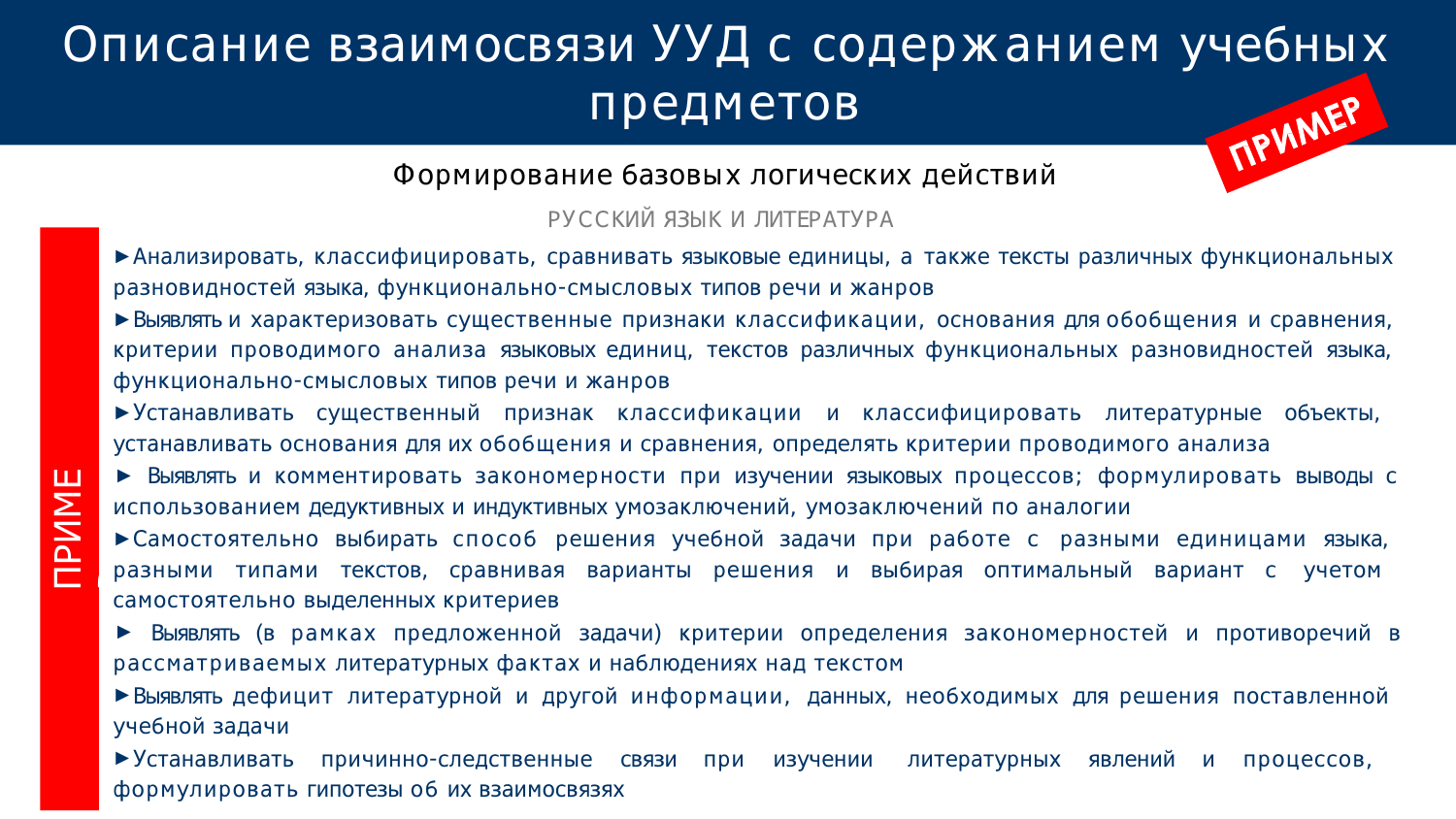

# Описание взаимосвязи УУД с содержанием учебных  предметов

Формирование базовых логических действий
РУССКИЙ ЯЗЫК И ЛИТЕРАТУРА
Анализировать, классифицировать, сравнивать языковые единицы, а также тексты различных функциональных  разновидностей языка, функционально-смысловых типов речи и жанров
Выявлять и характеризовать существенные признаки классификации, основания для обобщения и сравнения,  критерии проводимого анализа языковых единиц, текстов различных функциональных разновидностей языка,  функционально-смысловых типов речи и жанров
Устанавливать существенный признак классификации и классифицировать литературные объекты,  устанавливать основания для их обобщения и сравнения, определять критерии проводимого анализа
Выявлять и комментировать закономерности при изучении языковых процессов; формулировать выводы с
использованием дедуктивных и индуктивных умозаключений, умозаключений по аналогии
Самостоятельно выбирать способ решения учебной задачи при работе с разными единицами языка,  разными типами текстов, сравнивая варианты решения и выбирая оптимальный вариант с учетом  самостоятельно выделенных критериев
Выявлять (в рамках предложенной задачи)  критерии определения закономерностей и противоречий  в
рассматриваемых литературных фактах и наблюдениях над текстом
Выявлять дефицит литературной и другой информации, данных, необходимых для решения поставленной  учебной задачи
Устанавливать причинно-следственные связи при изучении литературных явлений и процессов,  формулировать гипотезы об их взаимосвязях

ПРИМЕР